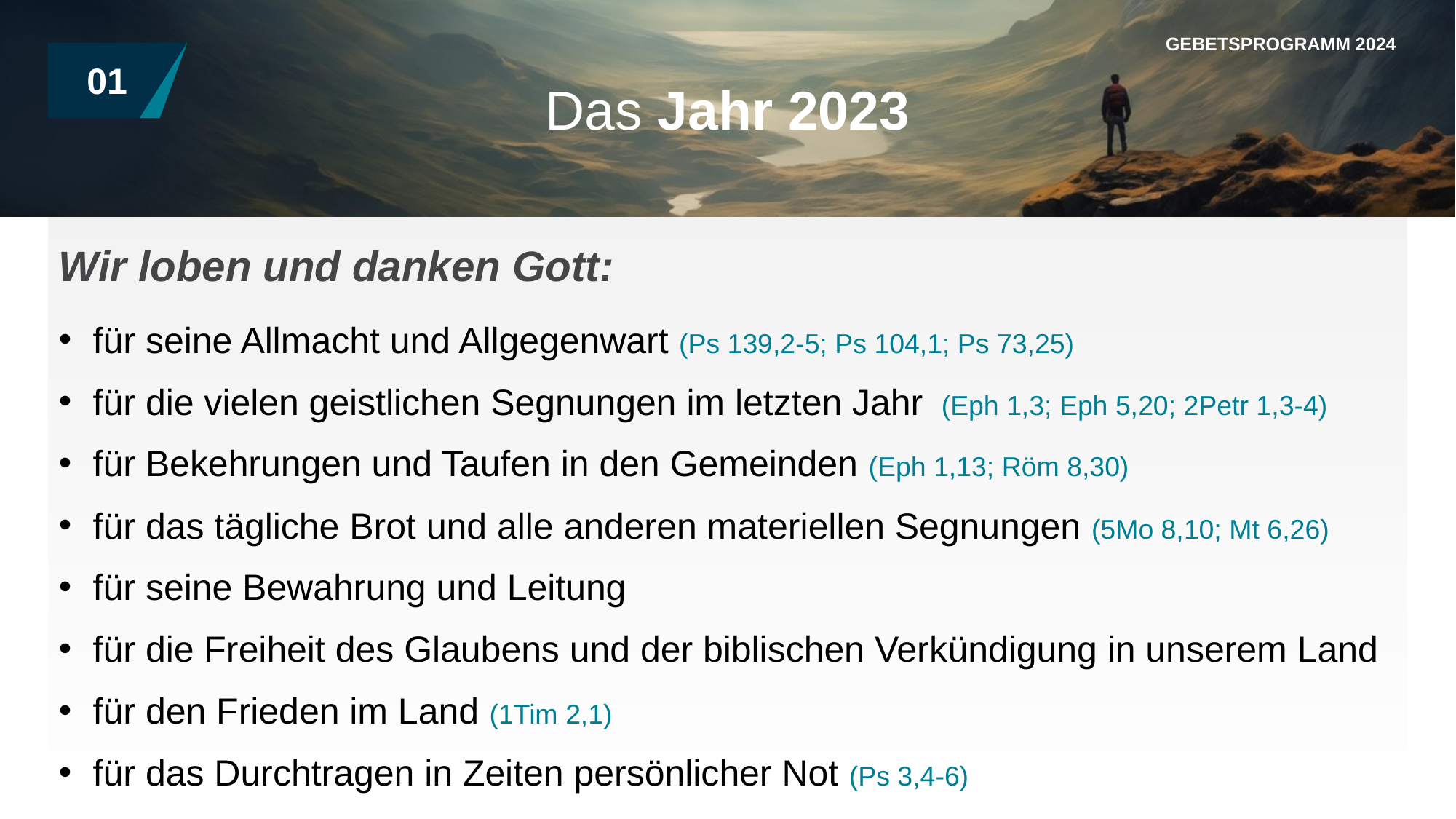

GEBETSPROGRAMM 2024

01
Das Jahr 2023

Wir loben und danken Gott:
für seine Allmacht und Allgegenwart (Ps 139,2-5; Ps 104,1; Ps 73,25)
für die vielen geistlichen Segnungen im letzten Jahr  (Eph 1,3; Eph 5,20; 2Petr 1,3-4)
für Bekehrungen und Taufen in den Gemeinden (Eph 1,13; Röm 8,30)
für das tägliche Brot und alle anderen materiellen Segnungen (5Mo 8,10; Mt 6,26)
für seine Bewahrung und Leitung
für die Freiheit des Glaubens und der biblischen Verkündigung in unserem Land
für den Frieden im Land (1Tim 2,1)
für das Durchtragen in Zeiten persönlicher Not (Ps 3,4-6)